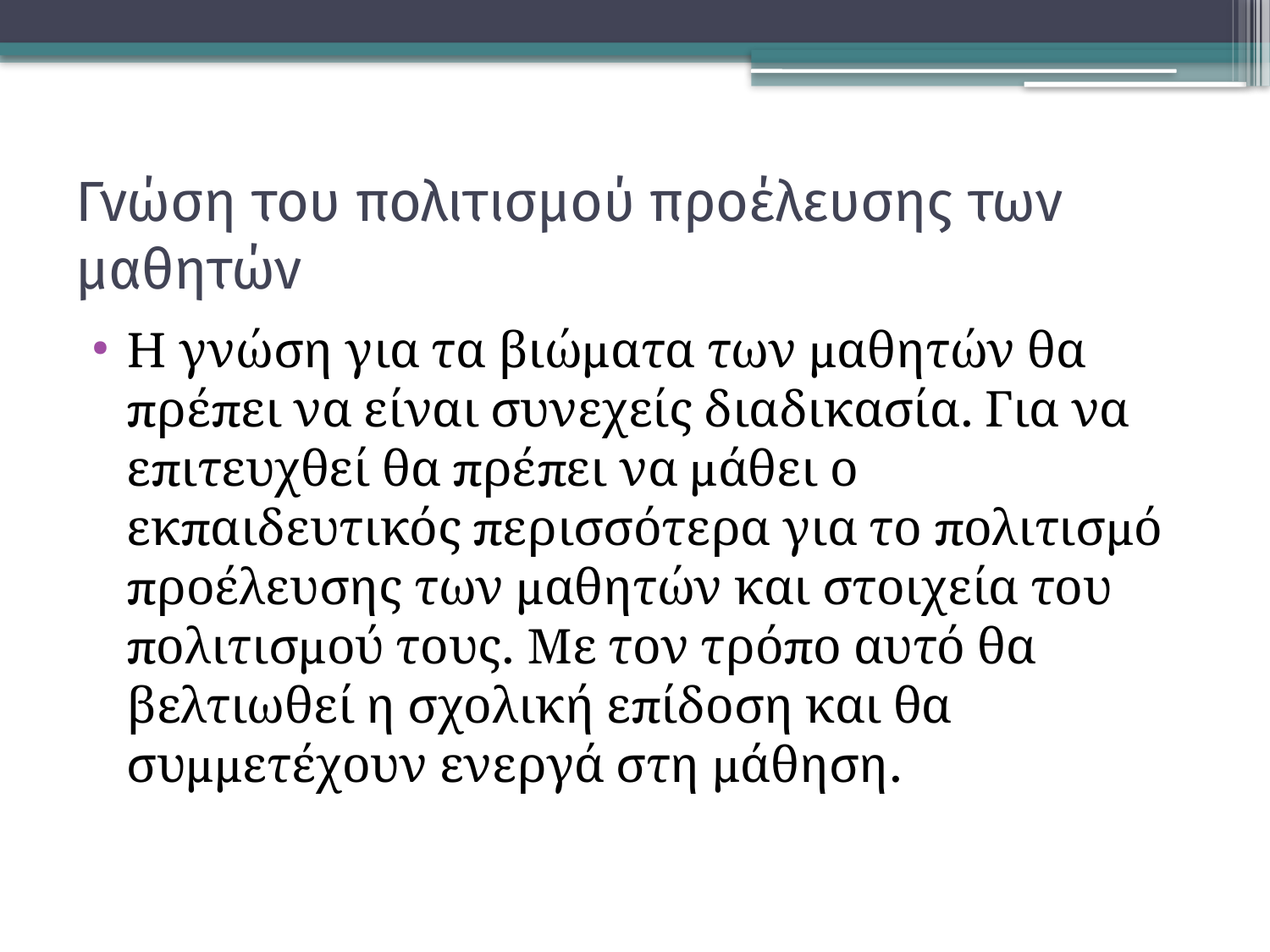

# Γνώση του πολιτισμού προέλευσης των μαθητών
Η γνώση για τα βιώματα των μαθητών θα πρέπει να είναι συνεχείς διαδικασία. Για να επιτευχθεί θα πρέπει να μάθει ο εκπαιδευτικός περισσότερα για το πολιτισμό προέλευσης των μαθητών και στοιχεία του πολιτισμού τους. Με τον τρόπο αυτό θα βελτιωθεί η σχολική επίδοση και θα συμμετέχουν ενεργά στη μάθηση.